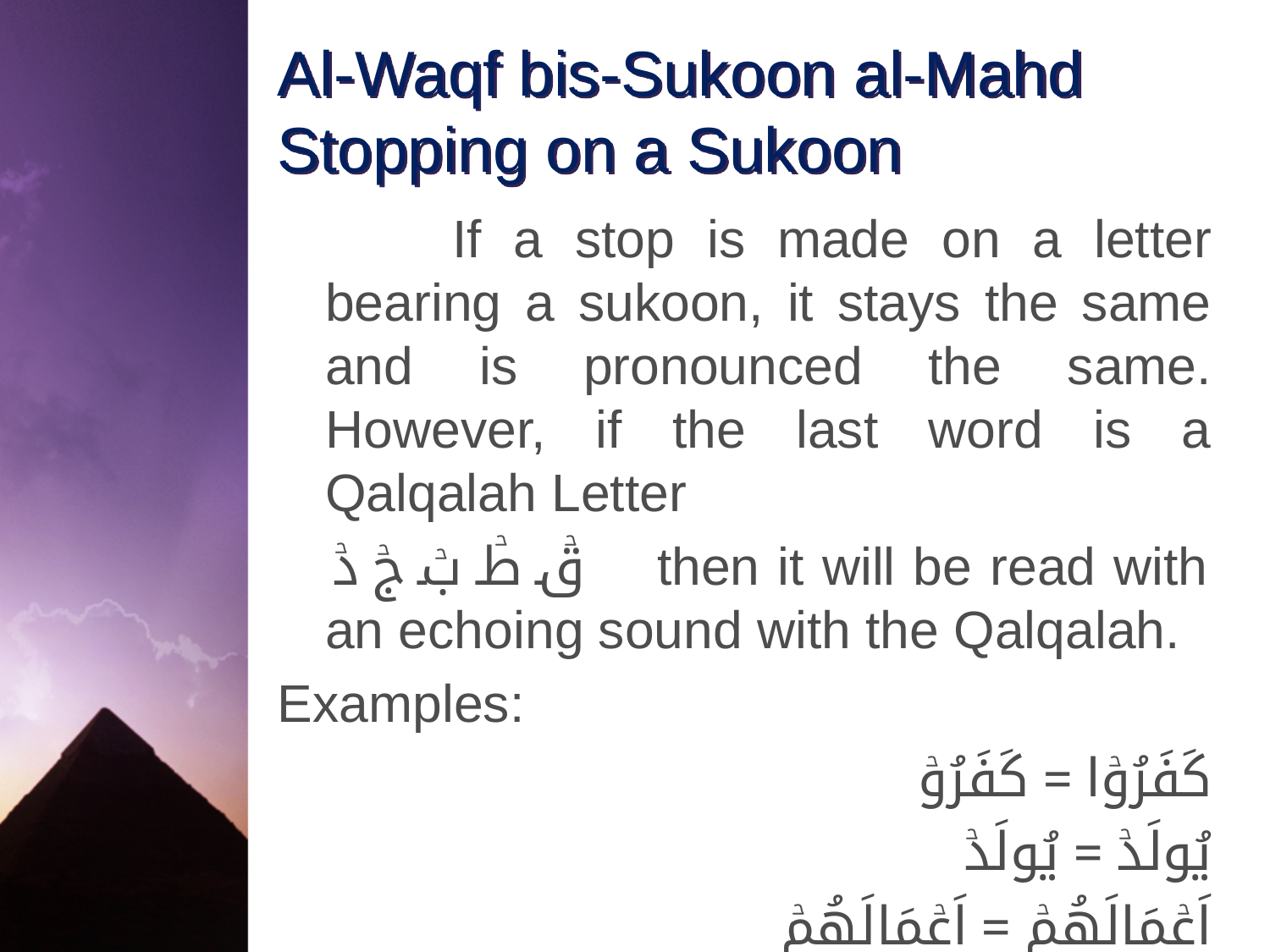

# Al-Waqf bis-Sukoon al-Mahd Stopping on a Sukoon
		If a stop is made on a letter bearing a sukoon, it stays the same and is pronounced the same. However, if the last word is a Qalqalah Letter
    قۡ طۡ بۡ جۡ دۡ     then it will be read with an echoing sound with the Qalqalah.
Examples:
كَفَرُوۡا = كَفَرُوۡ
يُولَدۡ = يُولَدۡ
اَعۡمَالَهُمۡ = اَعۡمَالَهُمۡ